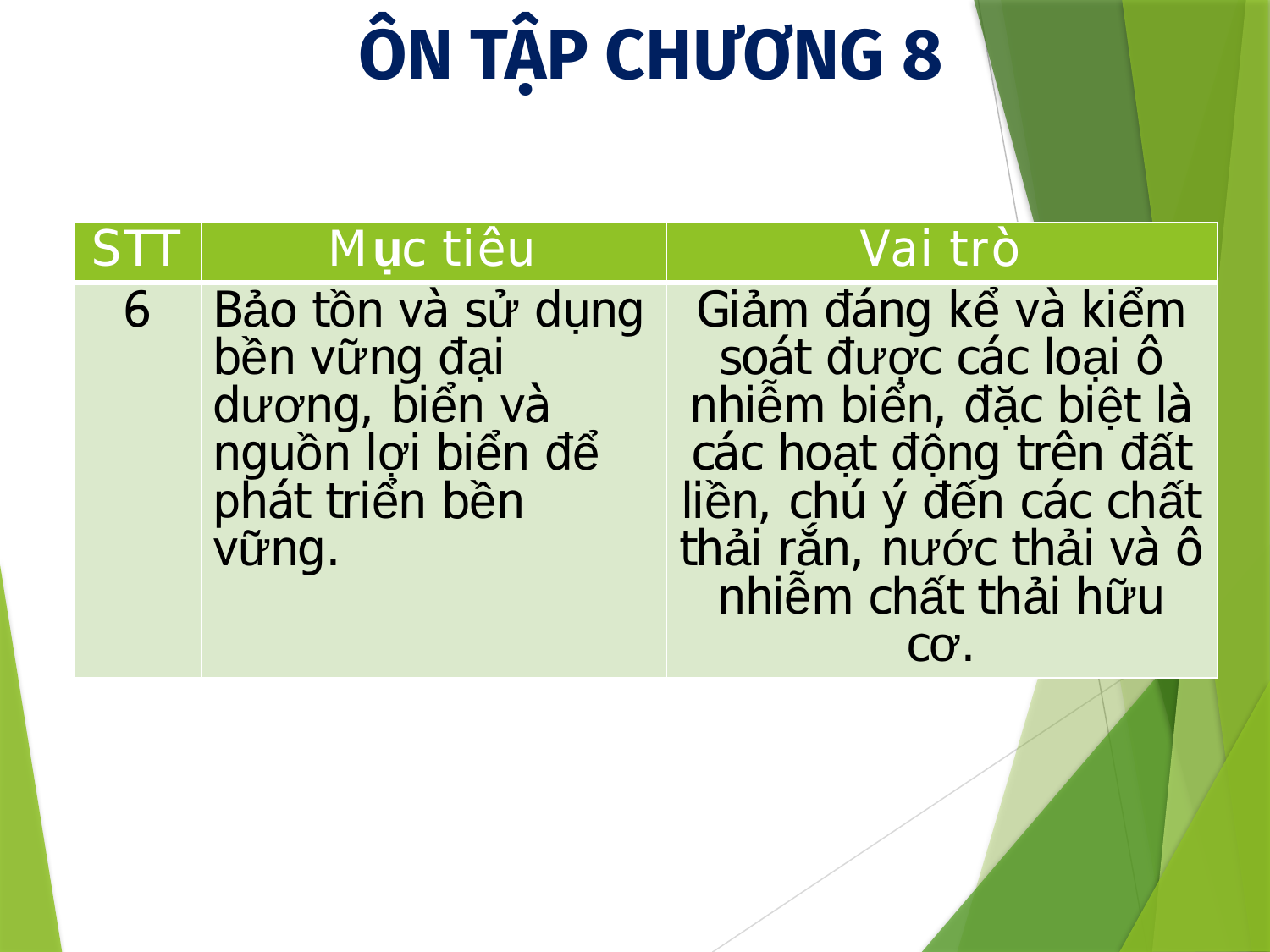

ÔN TẬP CHƯƠNG 8

| STT | Mục tiêu | Vai trò |
| --- | --- | --- |
| 6 | Bảo tồn và sử dụng bền vững đại dương, biển và nguồn lợi biển để phát triển bền vững. | Giảm đáng kể và kiểm soát được các loại ô nhiễm biển, đặc biệt là các hoạt động trên đất liền, chú ý đến các chất thải rắn, nước thải và ô nhiễm chất thải hữu cơ. |